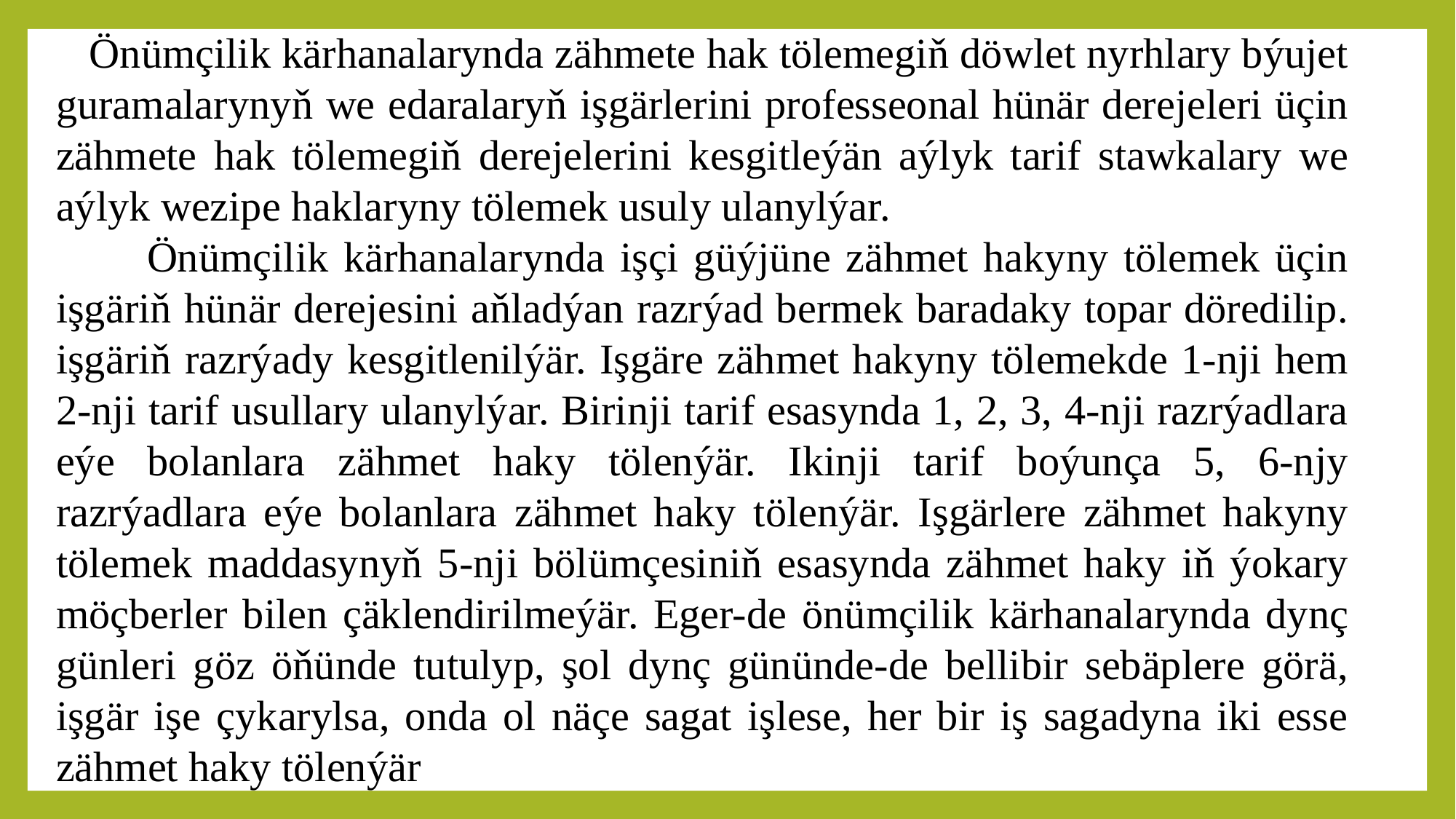

Önümçilik kärhanalarynda zähmete hak tölemegiň döwlet nyrhlary býujet guramalarynyň we edaralaryň işgärlerini professeonal hünär derejeleri üçin zähmete hak tölemegiň derejelerini kesgitleýän aýlyk tarif stawkalary we aýlyk wezipe haklaryny tölemek usuly ulanylýar.
      Önümçilik kärhanalarynda işçi güýjüne zähmet hakyny tölemek üçin işgäriň hünär derejesini aňladýan razrýad bermek baradaky topar döredilip. işgäriň razrýady kesgitlenilýär. Işgäre zähmet hakyny tölemekde 1-nji hem 2-nji tarif usullary ulanylýar. Birinji tarif esasynda 1, 2, 3, 4-nji razrýadlara eýe bolanlara zähmet haky tölenýär. Ikinji tarif boýunça 5, 6-njy razrýadlara eýe bolanlara zähmet haky tölenýär. Işgärlere zähmet hakyny tölemek maddasynyň 5-nji bölümçesiniň esasynda zähmet haky iň ýokary möçberler bilen çäklendirilmeýär. Eger-de önümçilik kärhanalarynda dynç günleri göz öňünde tutulyp, şol dynç gününde-de bellibir sebäplere görä, işgär işe çykarylsa, onda ol näçe sagat işlese, her bir iş sagadyna iki esse zähmet haky tölenýär